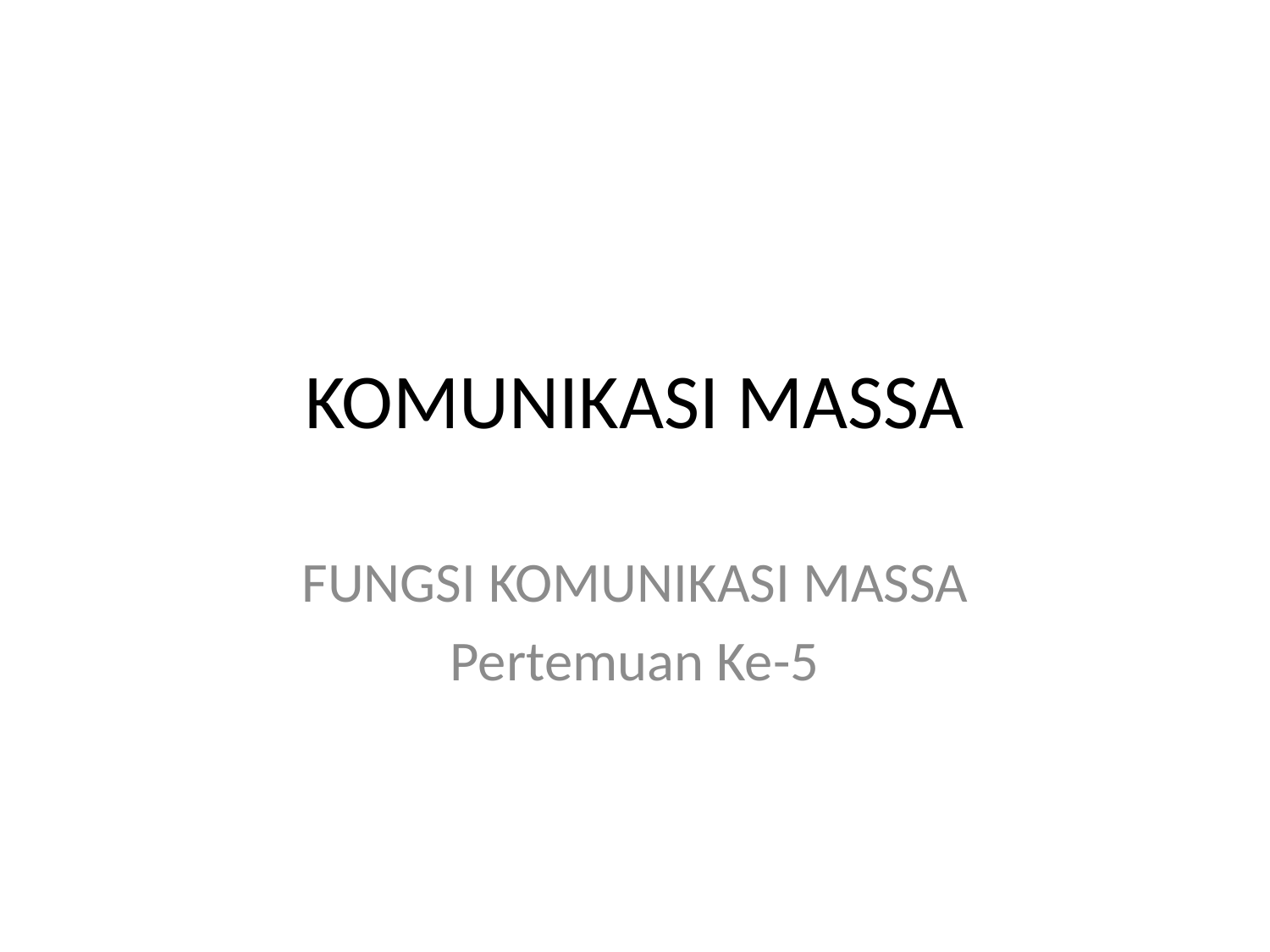

# KOMUNIKASI MASSA
FUNGSI KOMUNIKASI MASSA
Pertemuan Ke-5